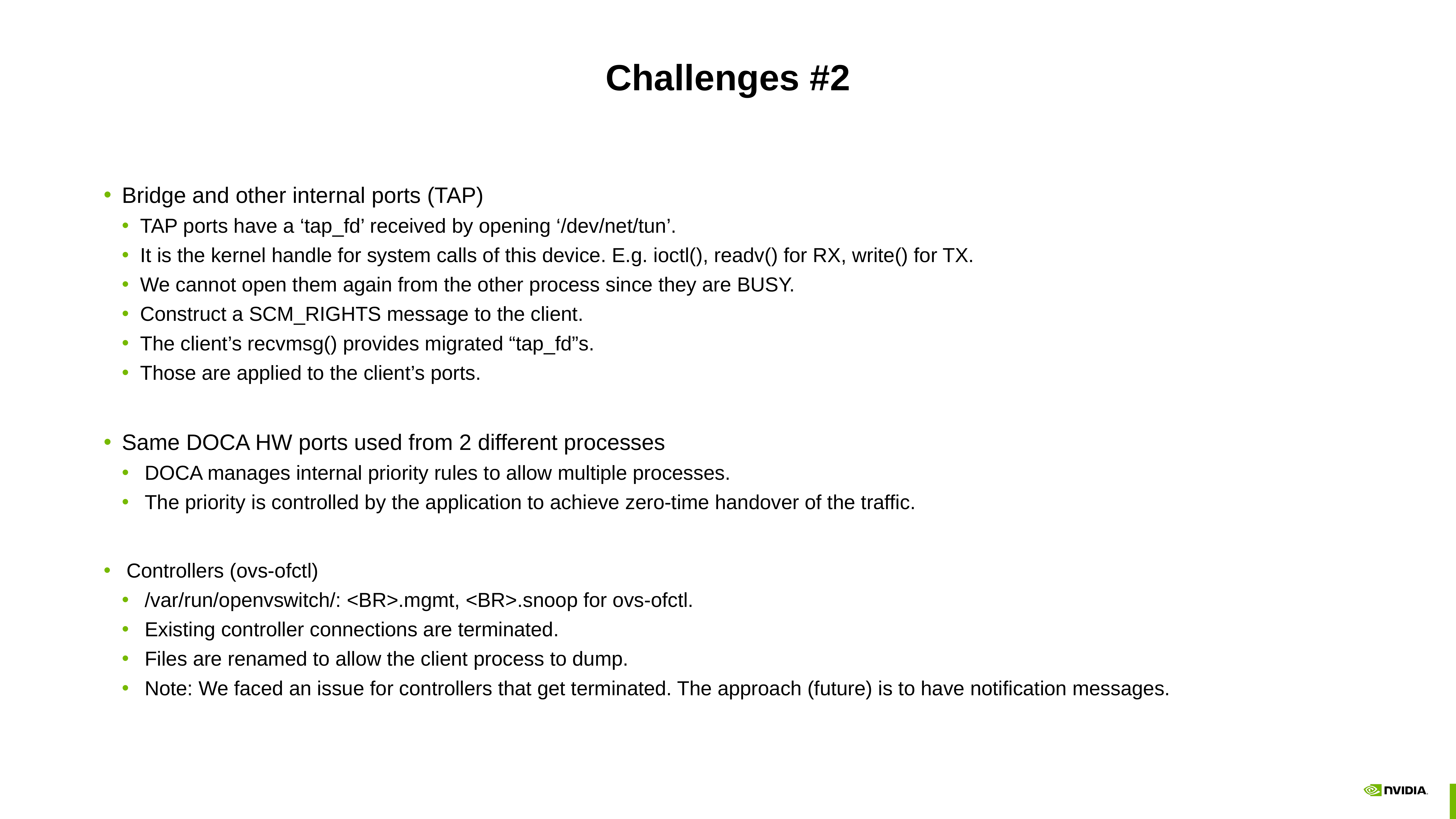

# Challenges #2
Bridge and other internal ports (TAP)
TAP ports have a ‘tap_fd’ received by opening ‘/dev/net/tun’.
It is the kernel handle for system calls of this device. E.g. ioctl(), readv() for RX, write() for TX.
We cannot open them again from the other process since they are BUSY.
Construct a SCM_RIGHTS message to the client.
The client’s recvmsg() provides migrated “tap_fd”s.
Those are applied to the client’s ports.

Same DOCA HW ports used from 2 different processes
DOCA manages internal priority rules to allow multiple processes.
The priority is controlled by the application to achieve zero-time handover of the traffic.

Controllers (ovs-ofctl)
/var/run/openvswitch/: <BR>.mgmt, <BR>.snoop for ovs-ofctl.
Existing controller connections are terminated.
Files are renamed to allow the client process to dump.
Note: We faced an issue for controllers that get terminated. The approach (future) is to have notification messages.